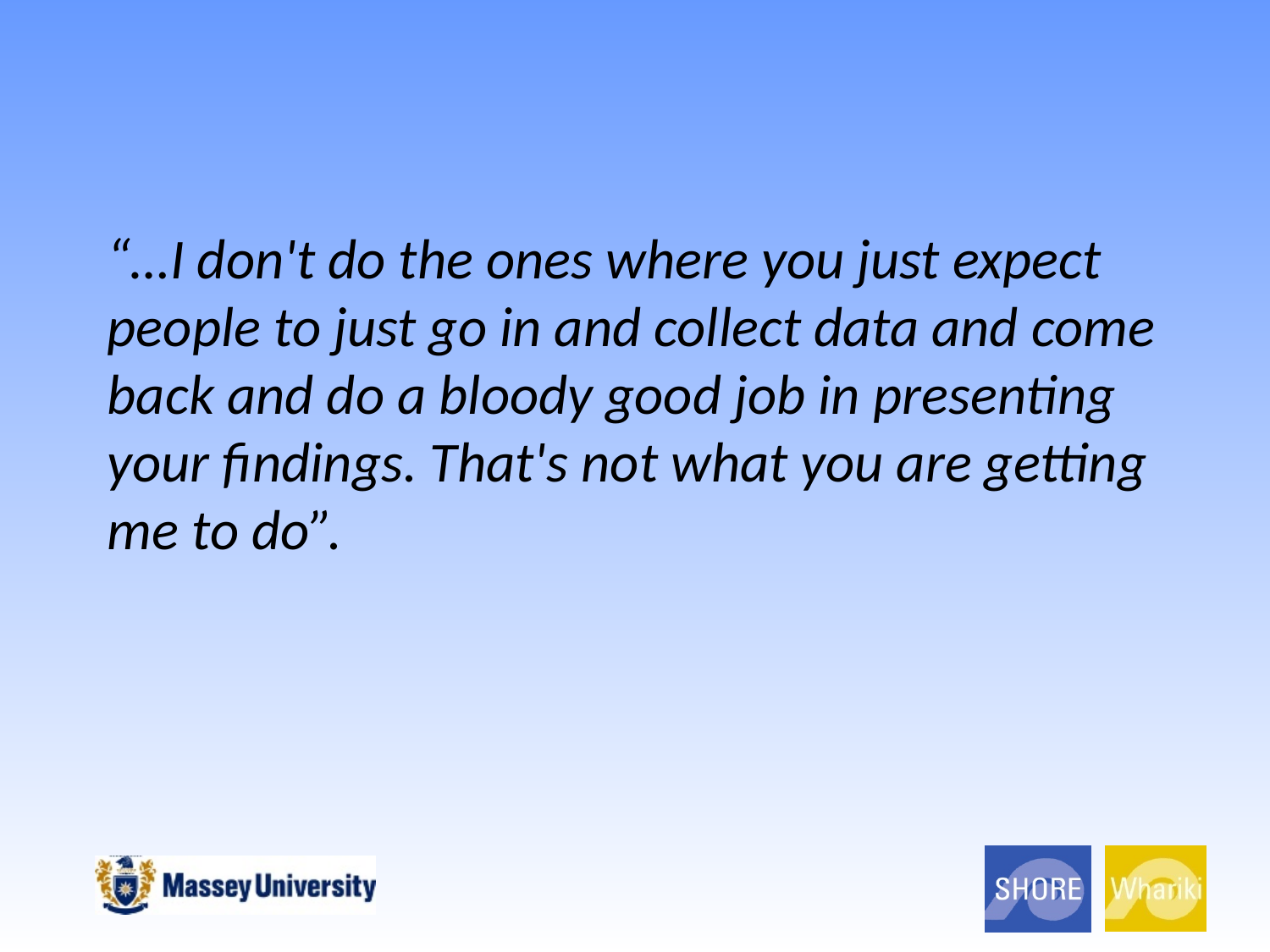

“…I don't do the ones where you just expect people to just go in and collect data and come back and do a bloody good job in presenting your findings. That's not what you are getting me to do”.